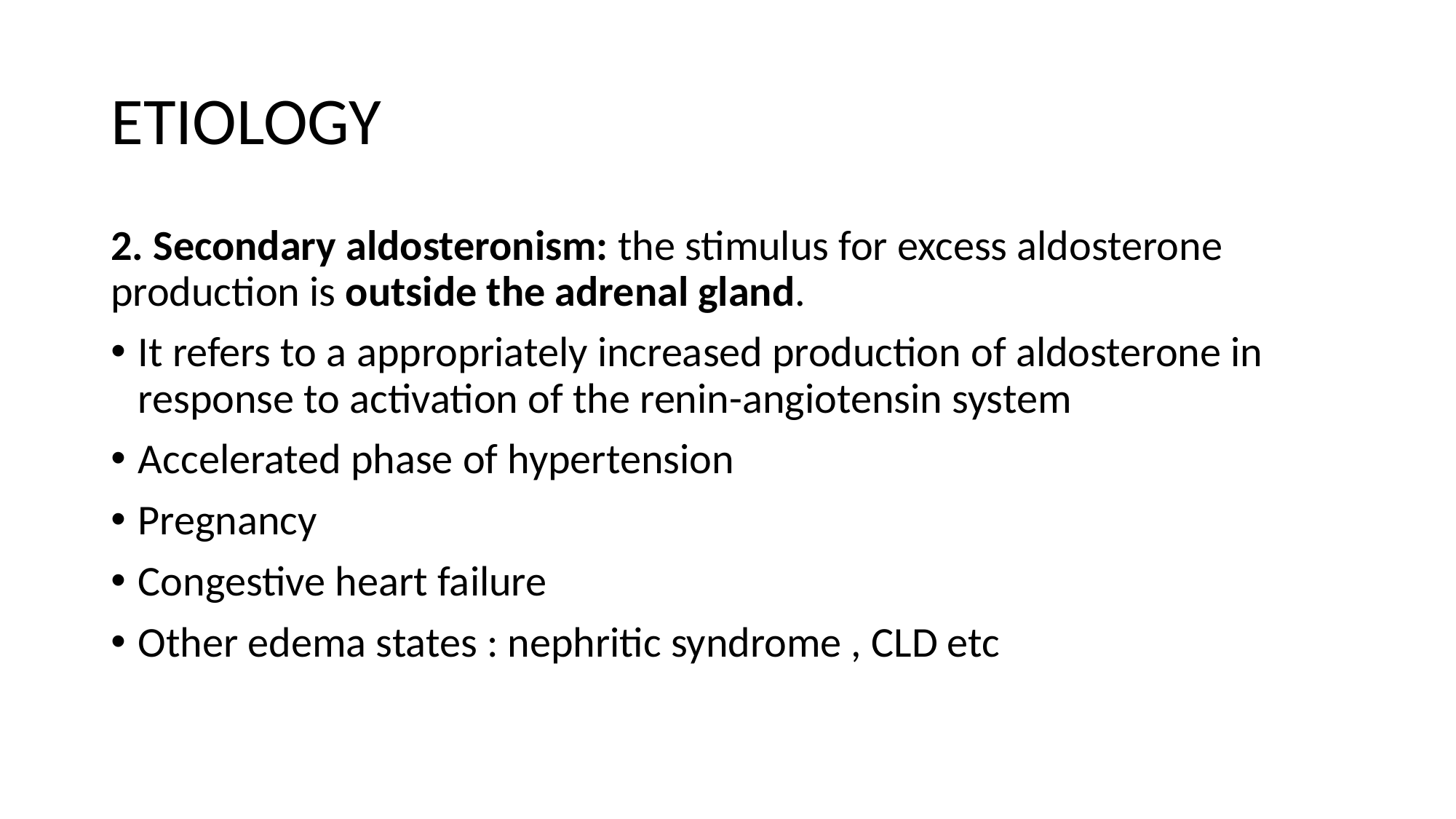

# ETIOLOGY
2. Secondary aldosteronism: the stimulus for excess aldosterone production is outside the adrenal gland.
It refers to a appropriately increased production of aldosterone in response to activation of the renin-angiotensin system
Accelerated phase of hypertension
Pregnancy
Congestive heart failure
Other edema states : nephritic syndrome , CLD etc